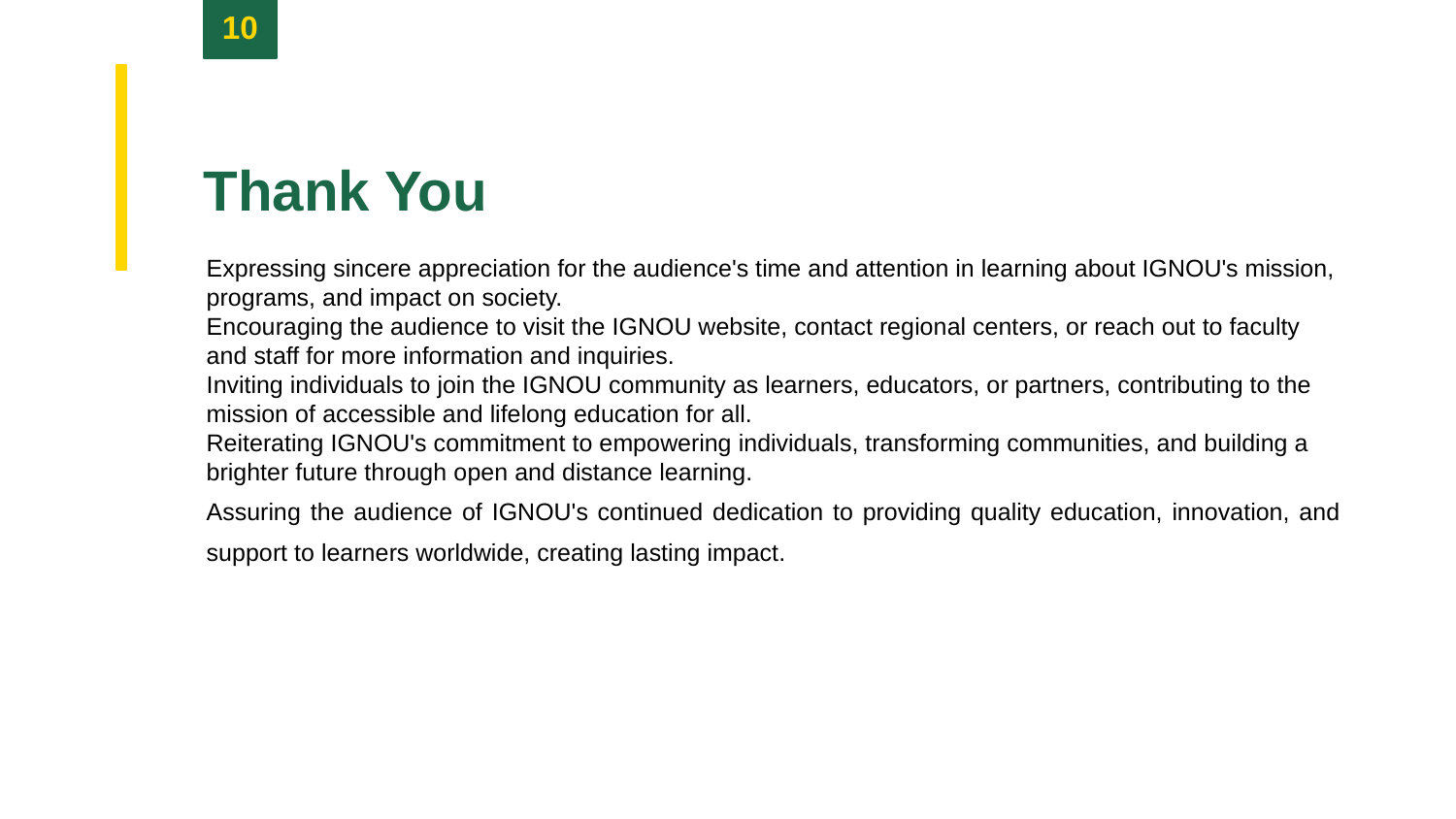

10

Thank You
Expressing sincere appreciation for the audience's time and attention in learning about IGNOU's mission, programs, and impact on society.
Encouraging the audience to visit the IGNOU website, contact regional centers, or reach out to faculty and staff for more information and inquiries.
Inviting individuals to join the IGNOU community as learners, educators, or partners, contributing to the mission of accessible and lifelong education for all.
Reiterating IGNOU's commitment to empowering individuals, transforming communities, and building a brighter future through open and distance learning.
Assuring the audience of IGNOU's continued dedication to providing quality education, innovation, and support to learners worldwide, creating lasting impact.